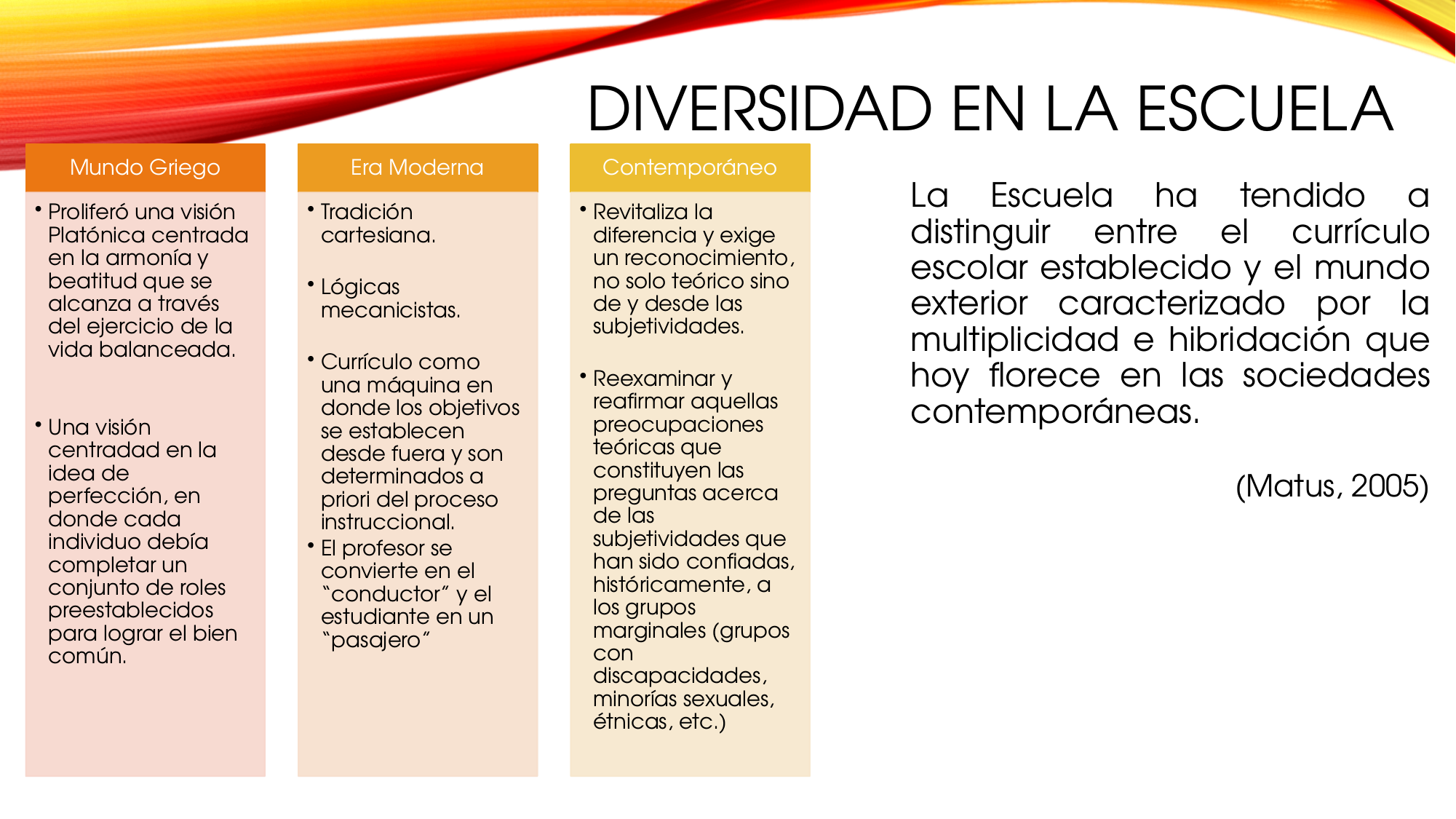

# Diversidad en la escuela
Mundo Griego
Proliferó una visión Platónica centrada en la armonía y beatitud que se alcanza a través del ejercicio de la vida balanceada.

Una visión centradad en la idea de perfección, en donde cada individuo debía completar un conjunto de roles preestablecidos para lograr el bien común.
Era Moderna
Tradición cartesiana.

Lógicas mecanicistas.

Currículo como una máquina en donde los objetivos se establecen desde fuera y son determinados a priori del proceso instruccional.
El profesor se convierte en el “conductor” y el estudiante en un “pasajero”
Contemporáneo
Revitaliza la diferencia y exige un reconocimiento, no solo teórico sino de y desde las subjetividades.

Reexaminar y reafirmar aquellas preocupaciones teóricas que constituyen las preguntas acerca de las subjetividades que han sido confiadas, históricamente, a los grupos marginales (grupos con discapacidades, minorías sexuales, étnicas, etc.)
La Escuela ha tendido a distinguir entre el currículo escolar establecido y el mundo exterior caracterizado por la multiplicidad e hibridación que hoy florece en las sociedades contemporáneas.
						(Matus, 2005)